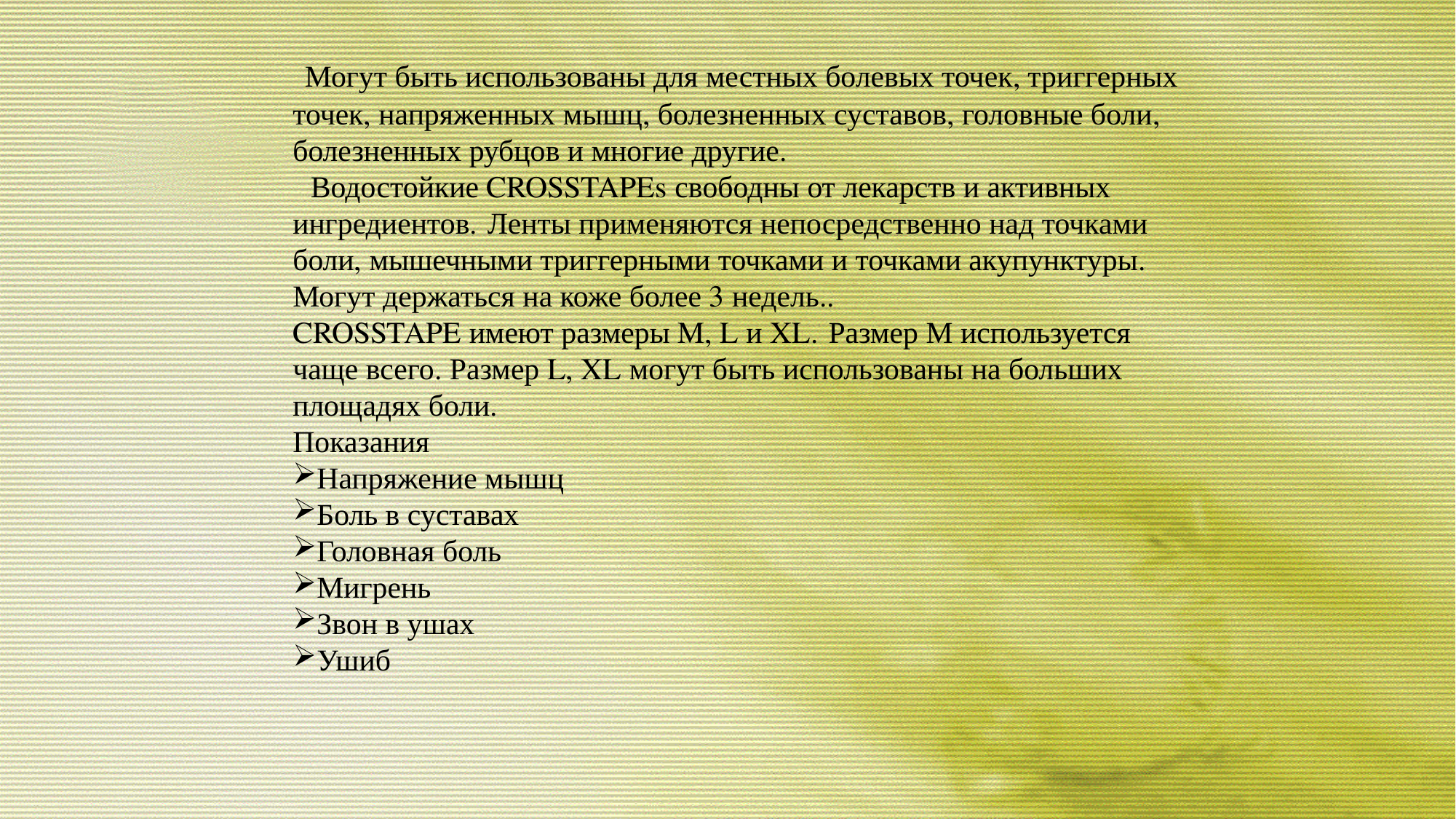

Могут быть использованы для местных болевых точек, триггерных точек, напряженных мышц, болезненных суставов, головные боли, болезненных рубцов и многие другие.
  Водостойкие CROSSTAPEs свободны от лекарств и активных ингредиентов. Ленты применяются непосредственно над точками боли, мышечными триггерными точками и точками акупунктуры.  Могут держаться на коже более 3 недель..
CROSSTAPE имеют размеры M, L и XL. Размер М используется чаще всего. Размер L, XL могут быть использованы на больших площадях боли.
Показания
Напряжение мышц
Боль в суставах
Головная боль
Мигрень
Звон в ушах
Ушиб